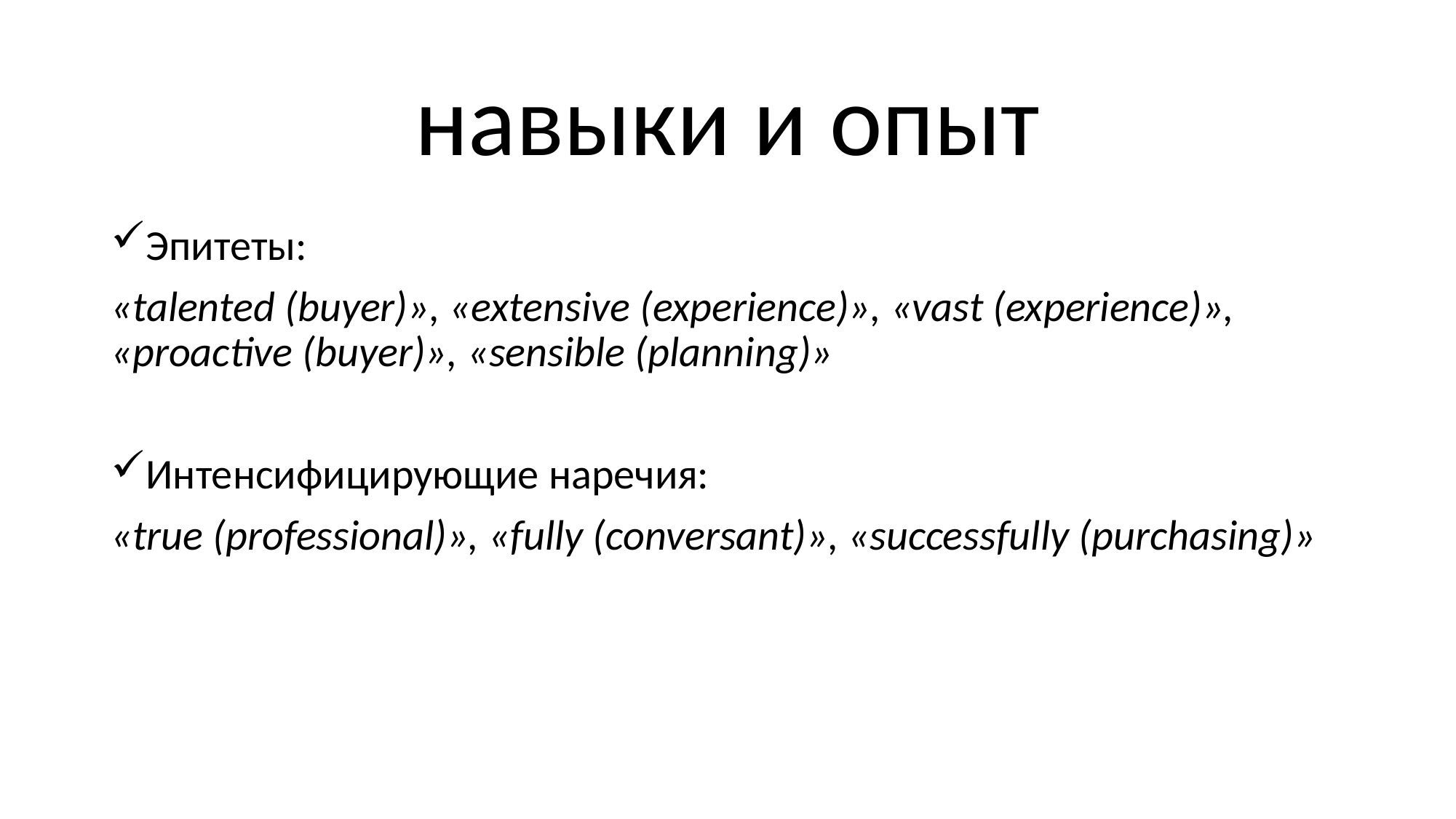

# навыки и опыт
Эпитеты:
«talented (buyer)», «extensive (experience)», «vast (experience)», «proactive (buyer)», «sensible (planning)»

Интенсифицирующие наречия:
«true (professional)», «fully (conversant)», «successfully (purchasing)»